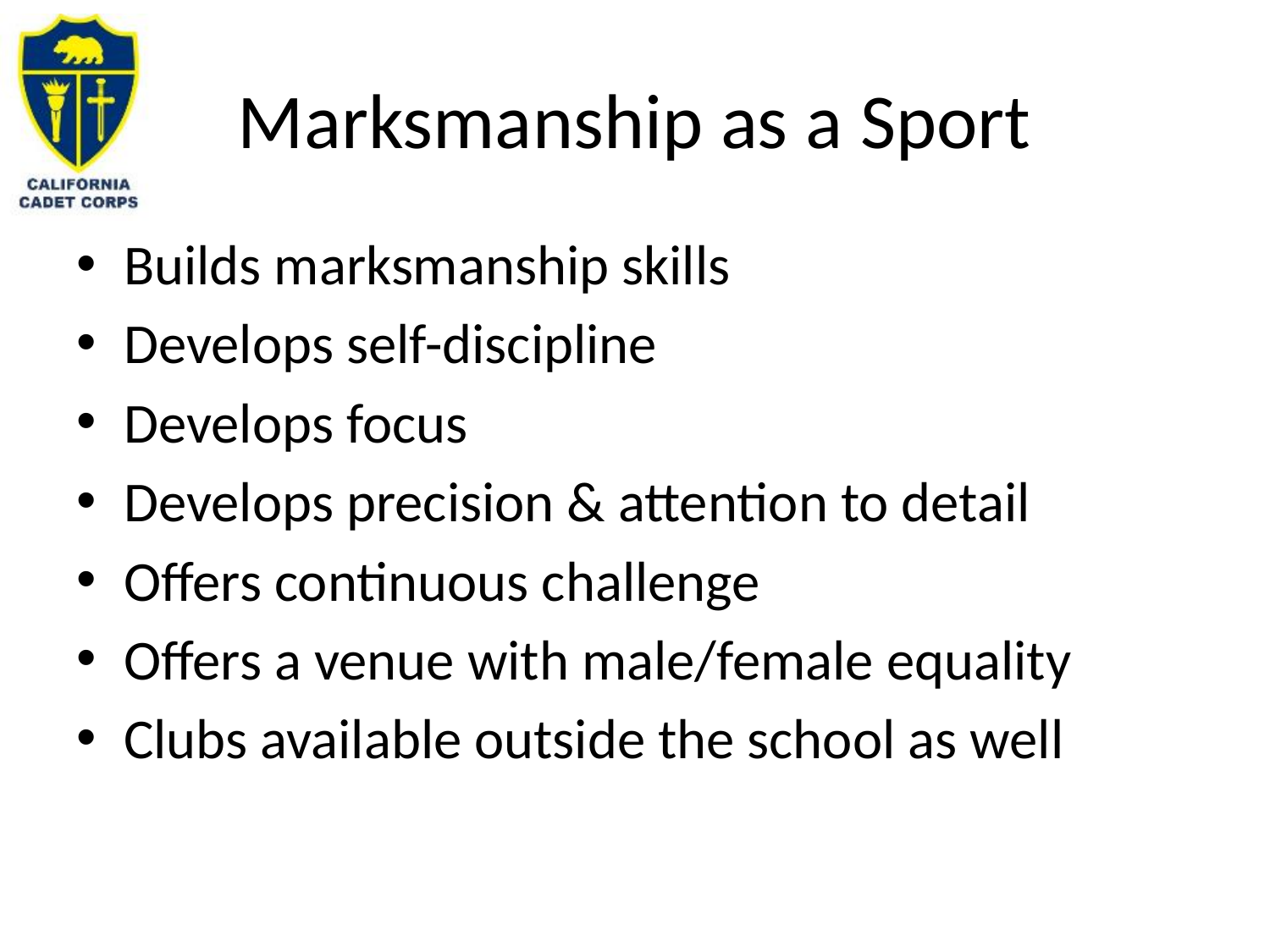

# Marksmanship as a Sport
Builds marksmanship skills
Develops self-discipline
Develops focus
Develops precision & attention to detail
Offers continuous challenge
Offers a venue with male/female equality
Clubs available outside the school as well